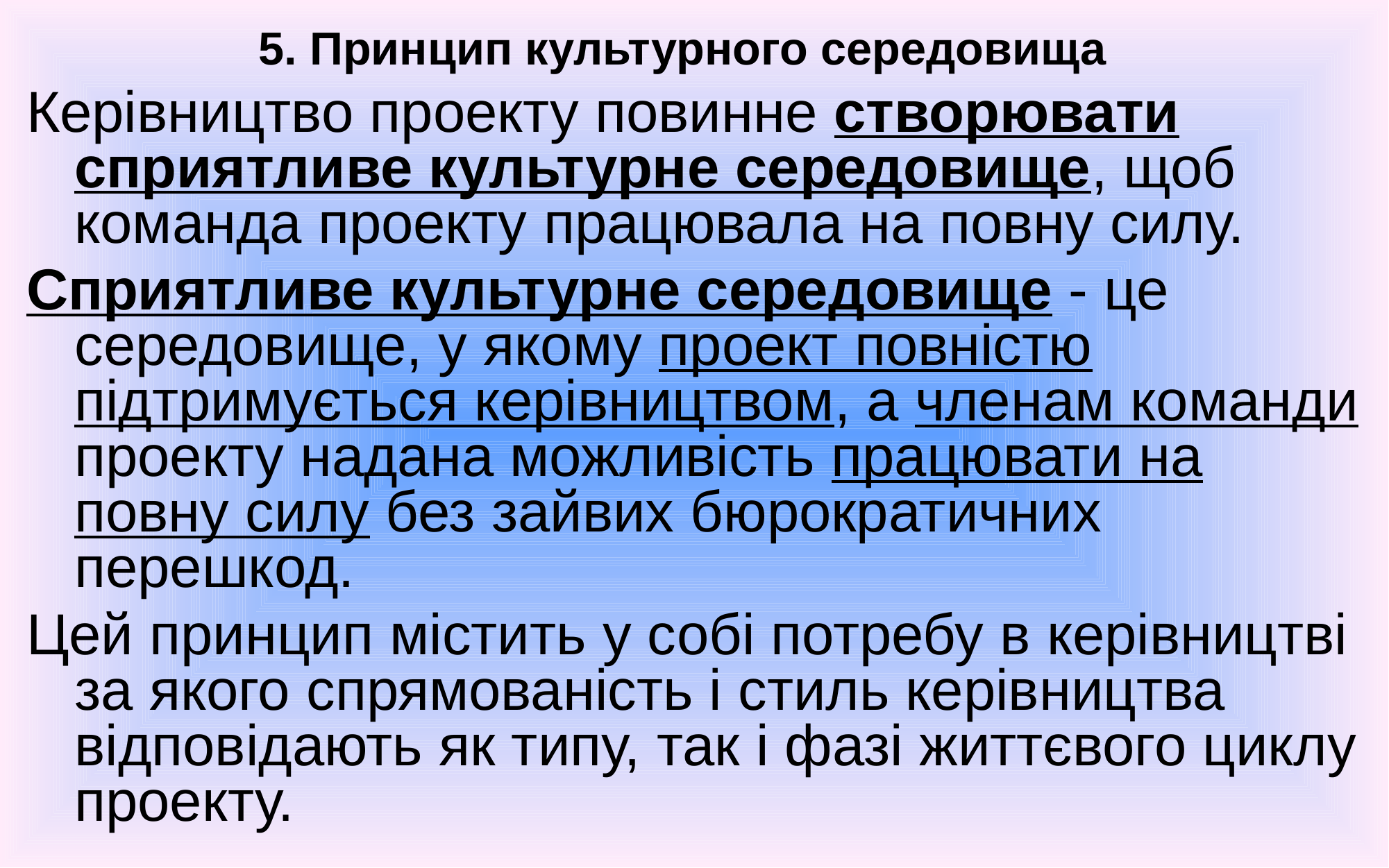

# 5. Принцип культурного середовища
Керівництво проекту повинне створювати сприятливе культурне середовище, щоб команда проекту працювала на повну силу.
Сприятливе культурне середовище - це середовище, у якому проект повністю підтримується керівництвом, а членам команди проекту надана можливість працювати на повну силу без зайвих бюрократичних перешкод.
Цей принцип містить у собі потребу в керівництві за якого спрямованість і стиль керівництва відповідають як типу, так і фазі життєвого циклу проекту.